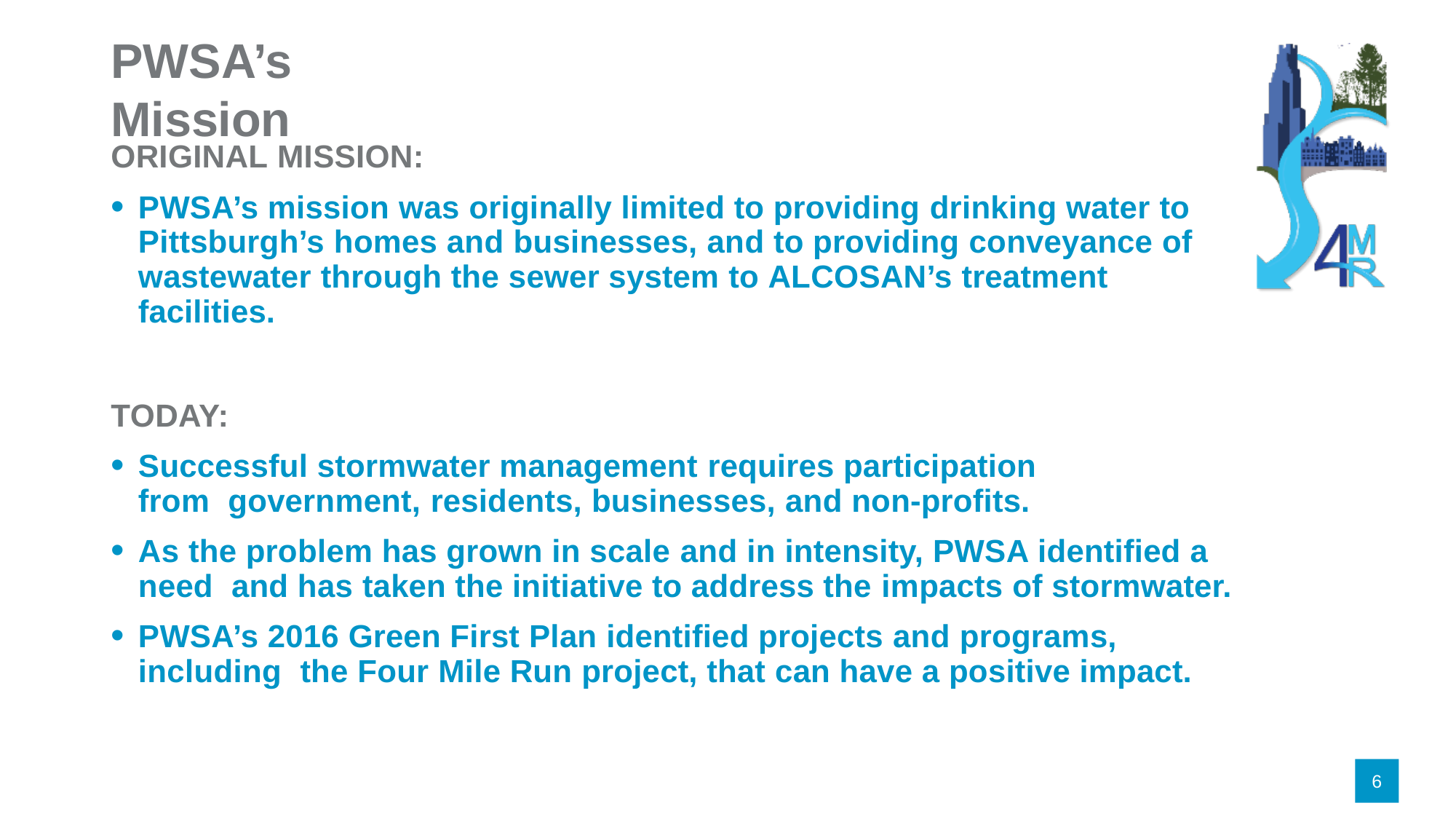

# PWSA’s Mission
ORIGINAL MISSION:
PWSA’s mission was originally limited to providing drinking water to  Pittsburgh’s homes and businesses, and to providing conveyance of  wastewater through the sewer system to ALCOSAN’s treatment facilities.

TODAY:
Successful stormwater management requires participation from  government, residents, businesses, and non-profits.
As the problem has grown in scale and in intensity, PWSA identified a need  and has taken the initiative to address the impacts of stormwater.
PWSA’s 2016 Green First Plan identified projects and programs, including  the Four Mile Run project, that can have a positive impact.
6
6